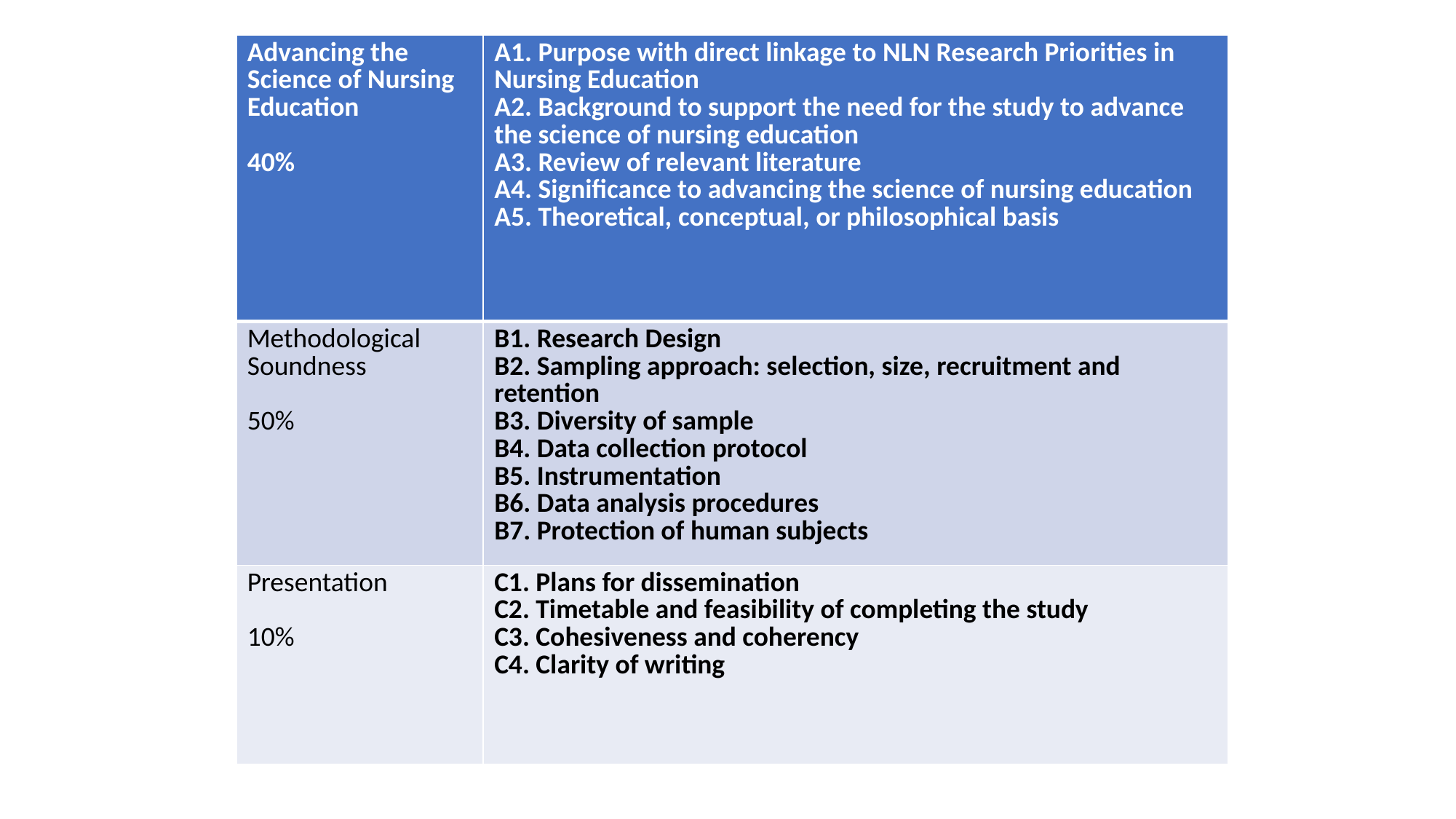

| Advancing the Science of Nursing Education 40% | A1. Purpose with direct linkage to NLN Research Priorities in Nursing Education A2. Background to support the need for the study to advance the science of nursing education A3. Review of relevant literature A4. Significance to advancing the science of nursing education A5. Theoretical, conceptual, or philosophical basis |
| --- | --- |
| Methodological Soundness 50% | B1. Research Design B2. Sampling approach: selection, size, recruitment and retention B3. Diversity of sample B4. Data collection protocol B5. Instrumentation B6. Data analysis procedures B7. Protection of human subjects |
| Presentation 10% | C1. Plans for dissemination C2. Timetable and feasibility of completing the study C3. Cohesiveness and coherency C4. Clarity of writing |
#